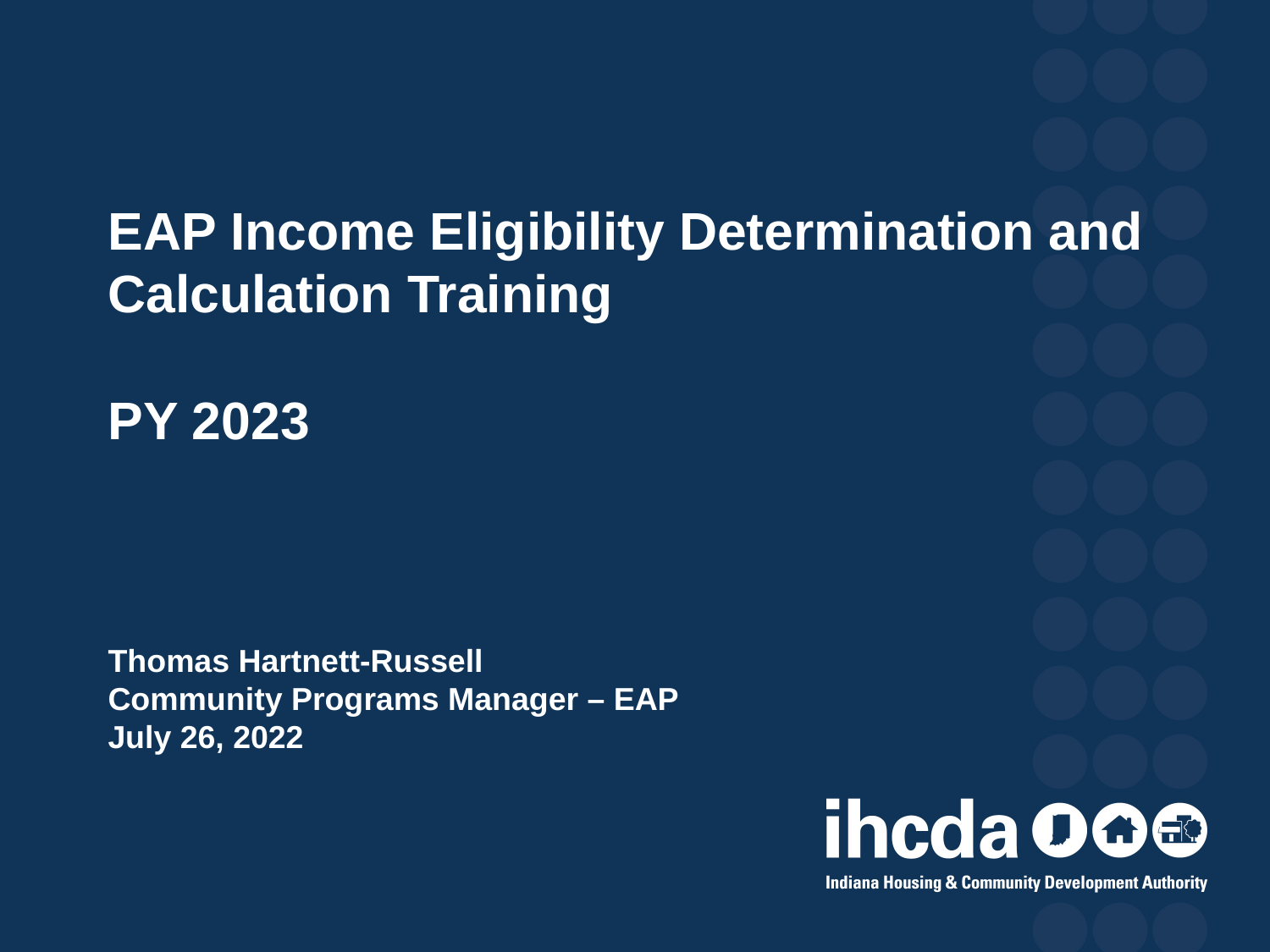

# EAP Income Eligibility Determination and Calculation Training PY 2023 Thomas Hartnett-Russell Community Programs Manager – EAP July 26, 2022